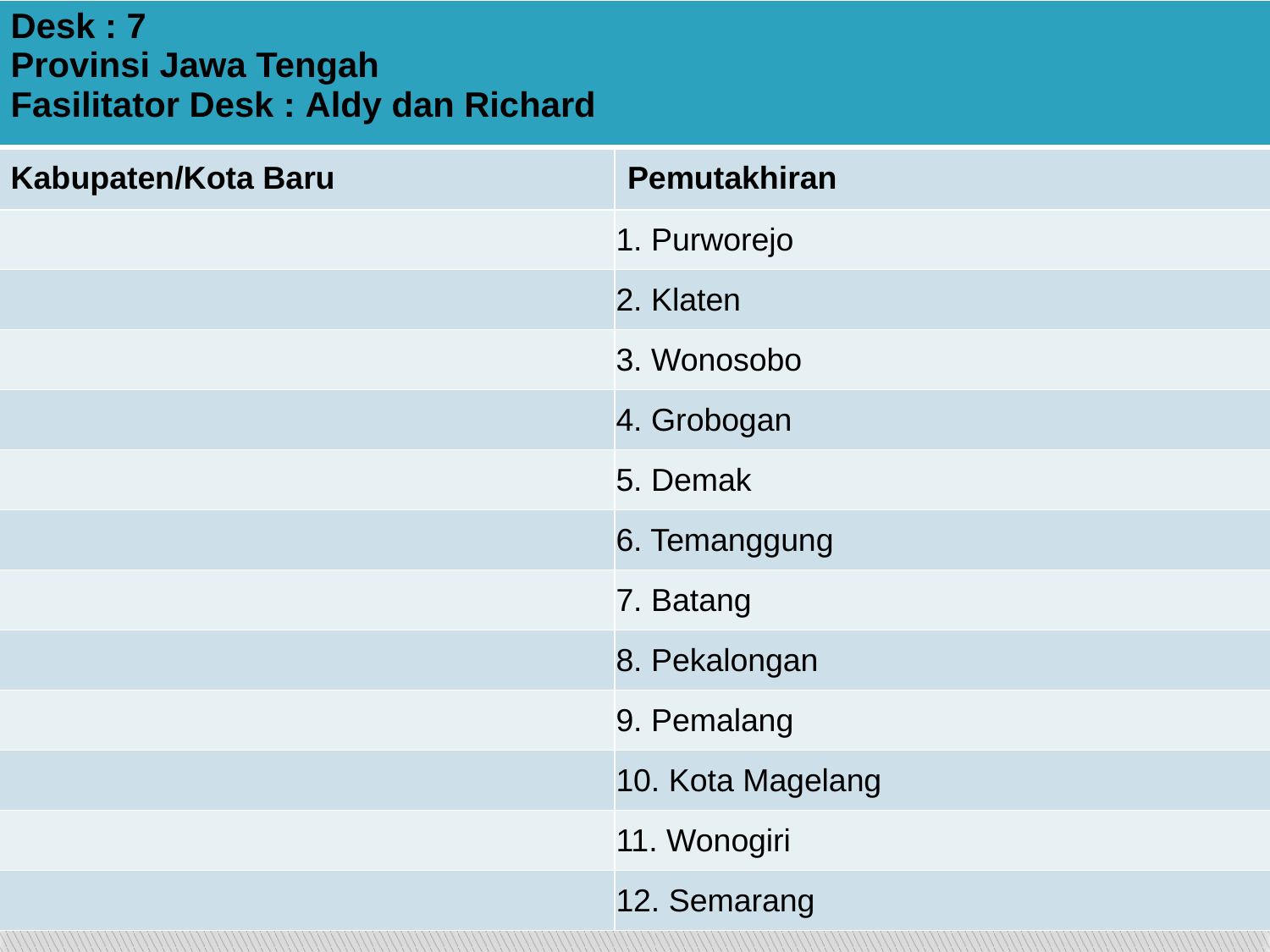

| Desk : 7 Provinsi Jawa Tengah Fasilitator Desk : Aldy dan Richard |  |
| --- | --- |
| Kabupaten/Kota Baru | Pemutakhiran |
|  | 1. Purworejo |
|  | 2. Klaten |
|  | 3. Wonosobo |
|  | 4. Grobogan |
|  | 5. Demak |
|  | 6. Temanggung |
|  | 7. Batang |
|  | 8. Pekalongan |
|  | 9. Pemalang |
|  | 10. Kota Magelang |
|  | 11. Wonogiri |
|  | 12. Semarang |